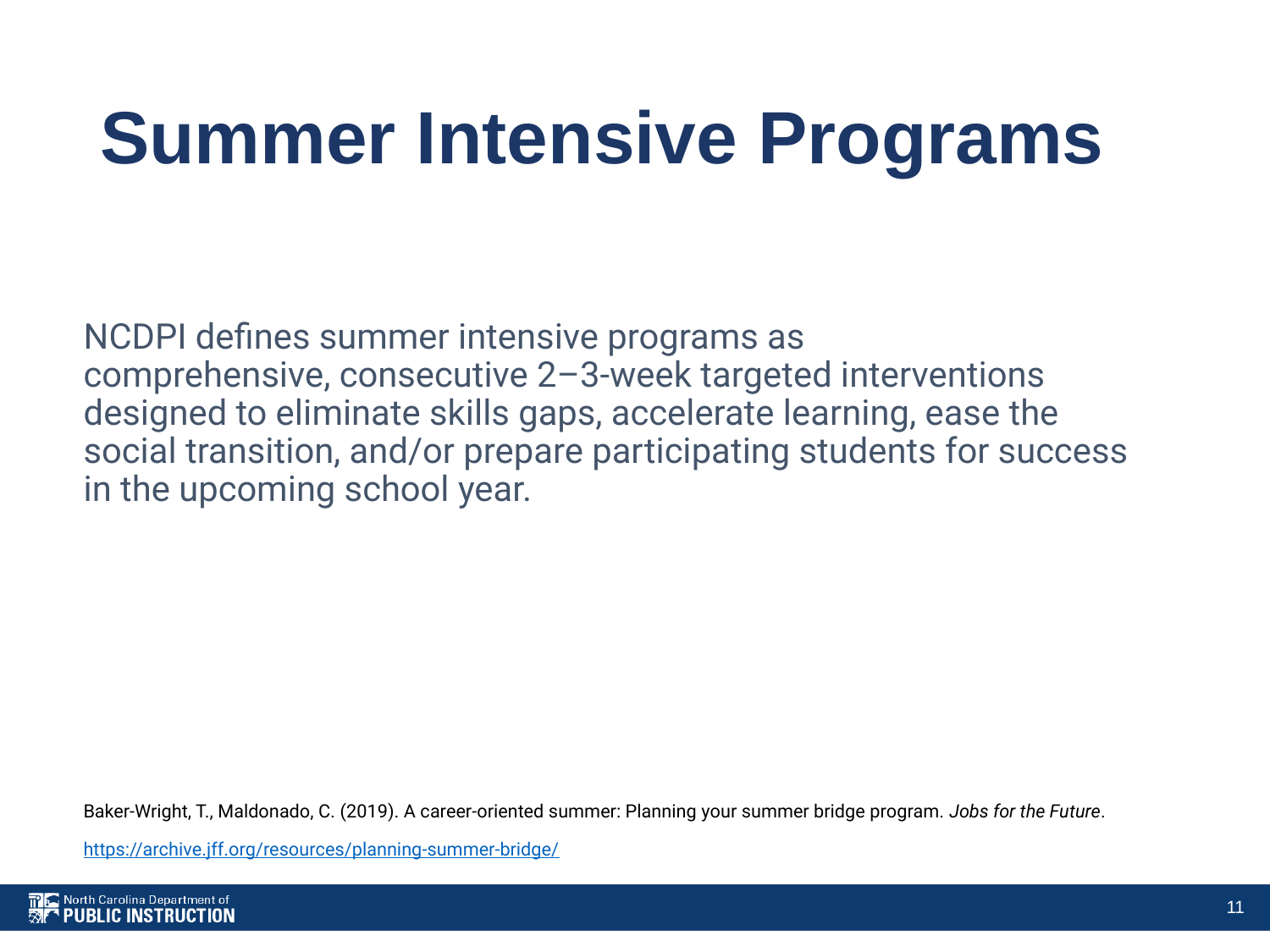

# Summer Intensive Programs
NCDPI defines summer intensive programs as comprehensive, consecutive 2–3-week targeted interventions designed to eliminate skills gaps, accelerate learning, ease the social transition, and/or prepare participating students for success in the upcoming school year.

Baker-Wright, T., Maldonado, C. (2019). A career-oriented summer: Planning your summer bridge program. Jobs for the Future. https://archive.jff.org/resources/planning-summer-bridge/

11